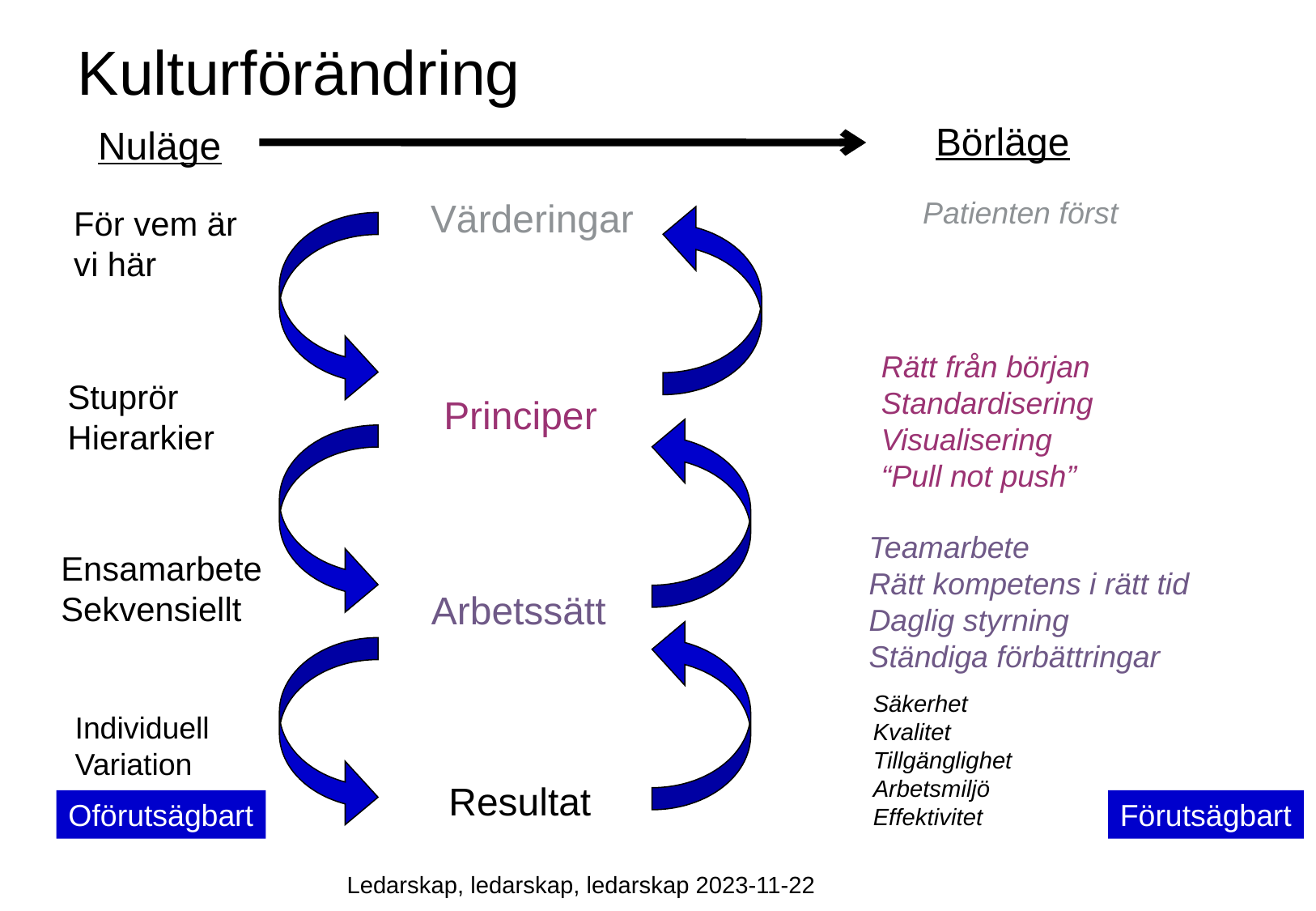

# Kulturförändring
Börläge
Nuläge
Värderingar
Patienten först
För vem är
vi här

Rätt från början
Standardisering
Visualisering
“Pull not push”
Stuprör
Hierarkier
Principer

Teamarbete
Rätt kompetens i rätt tid
Daglig styrning
Ständiga förbättringar
Ensamarbete
Sekvensiellt
Arbetssätt

Säkerhet
Kvalitet
Tillgänglighet
Arbetsmiljö
Effektivitet
Individuell
Variation
Resultat
Oförutsägbart
Förutsägbart
Ledarskap, ledarskap, ledarskap 2023-11-22